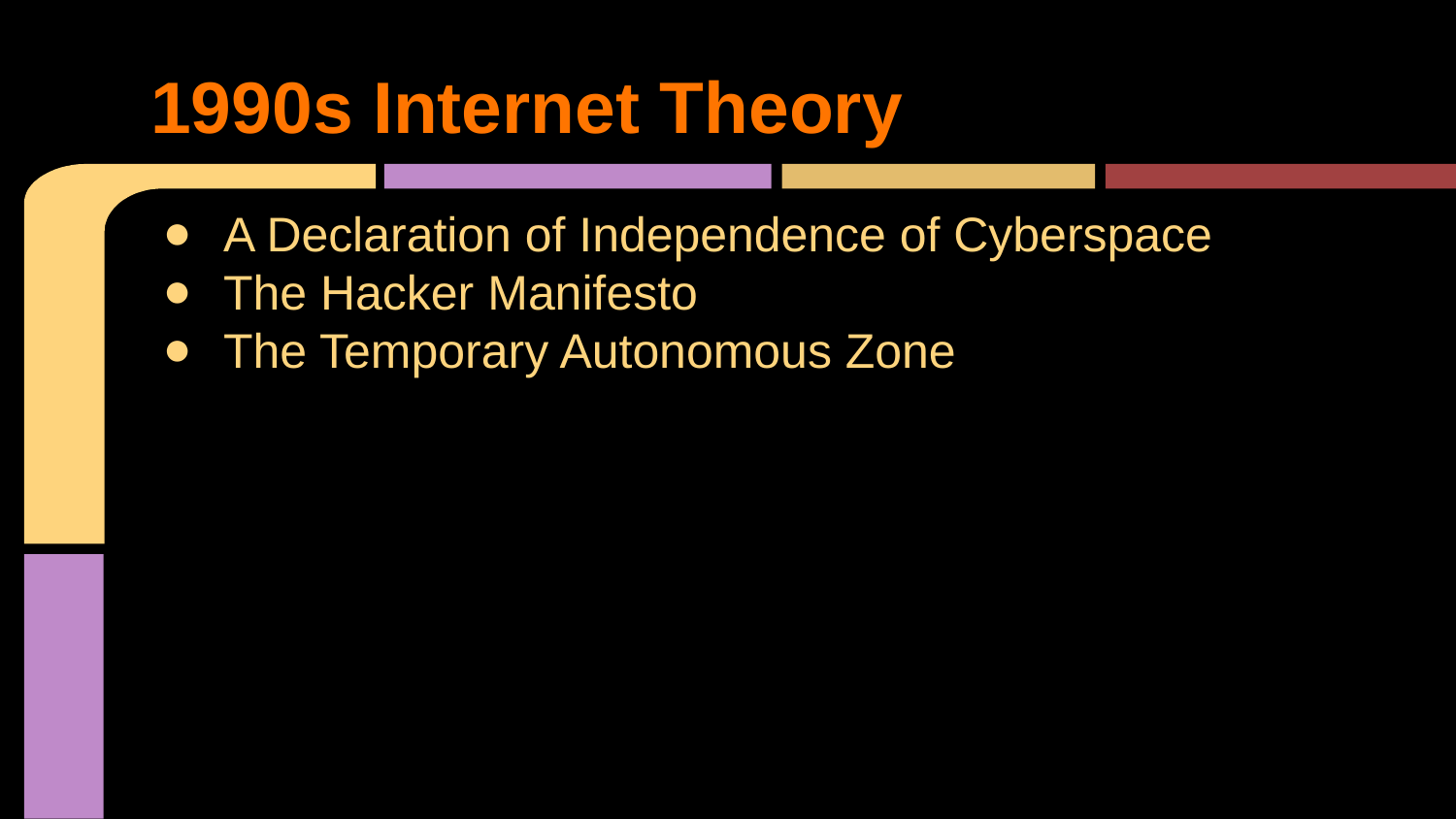

# 1990s Internet Theory
A Declaration of Independence of Cyberspace
The Hacker Manifesto
The Temporary Autonomous Zone